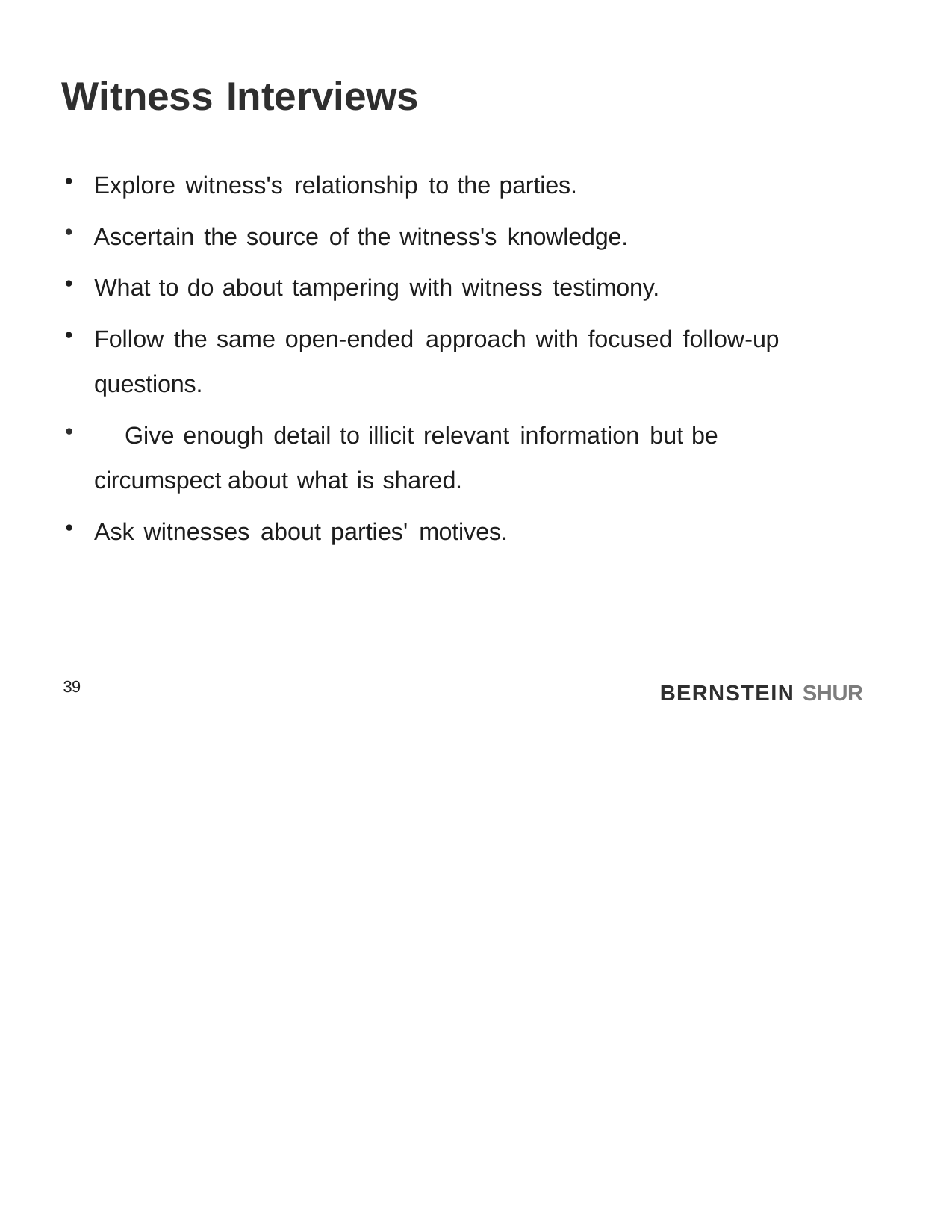

# Witness Interviews
Explore witness's relationship to the parties.
Ascertain the source of the witness's knowledge.
What to do about tampering with witness testimony.
Follow the same open-ended approach with focused follow-up questions.
	Give enough detail to illicit relevant information but be circumspect about what is shared.
Ask witnesses about parties' motives.
39
BERNSTEIN SHUR